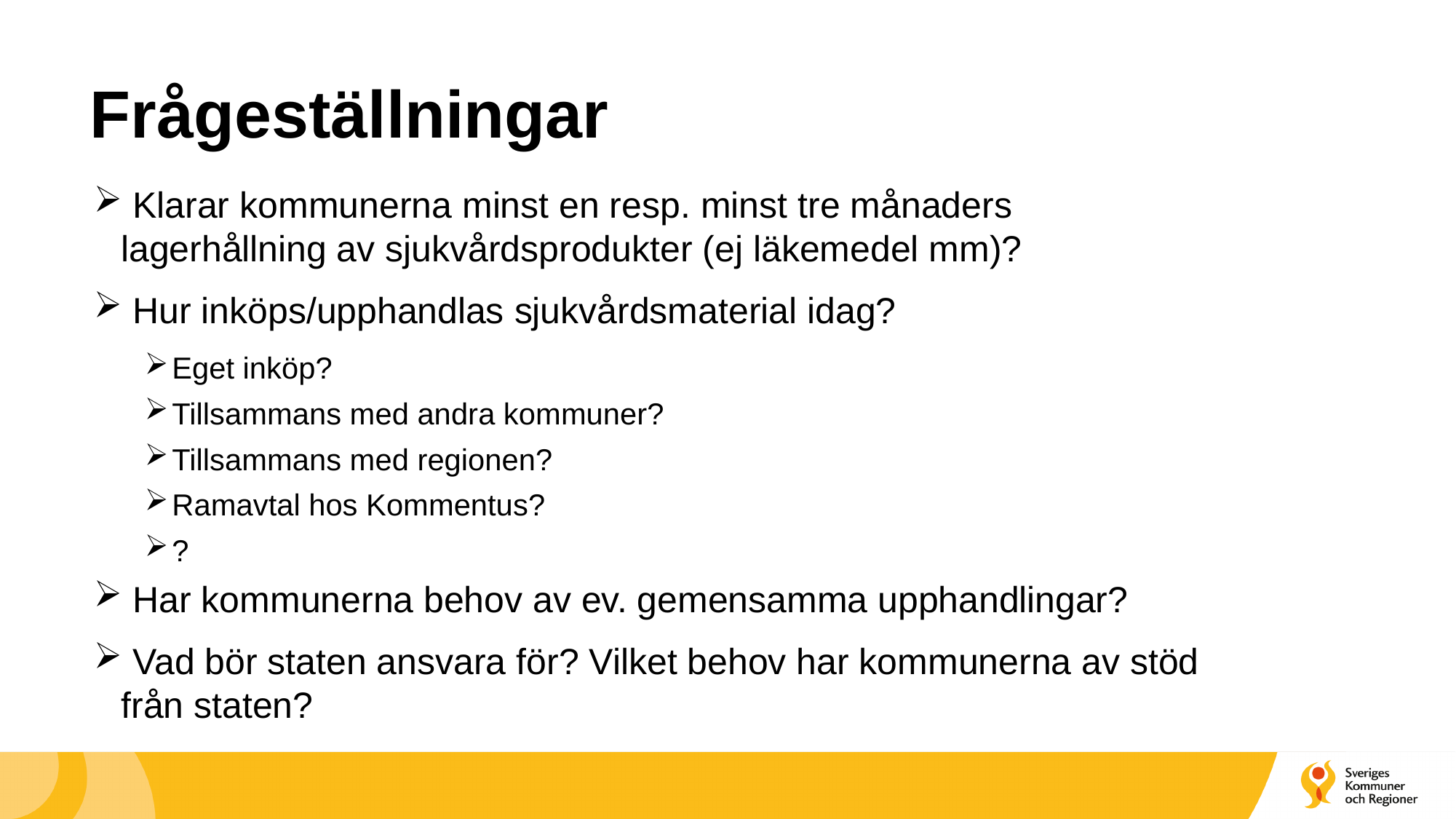

# Frågeställningar
 Klarar kommunerna minst en resp. minst tre månaders lagerhållning av sjukvårdsprodukter (ej läkemedel mm)?
 Hur inköps/upphandlas sjukvårdsmaterial idag?
Eget inköp?
Tillsammans med andra kommuner?
Tillsammans med regionen?
Ramavtal hos Kommentus?
?
 Har kommunerna behov av ev. gemensamma upphandlingar?
 Vad bör staten ansvara för? Vilket behov har kommunerna av stöd från staten?